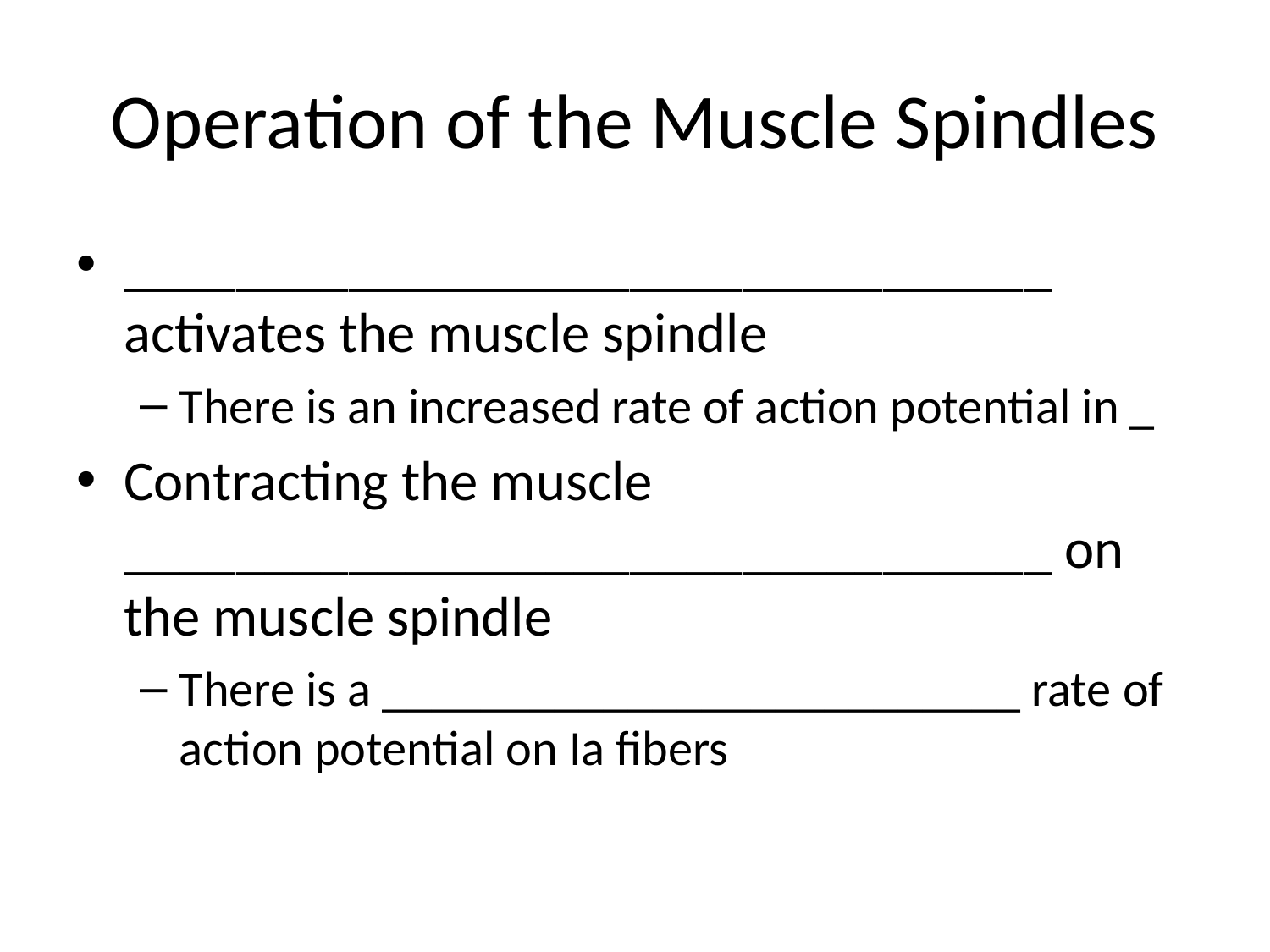

# Operation of the Muscle Spindles
_________________________________ activates the muscle spindle
There is an increased rate of action potential in _
Contracting the muscle _________________________________ on the muscle spindle
There is a __________________________ rate of action potential on Ia fibers